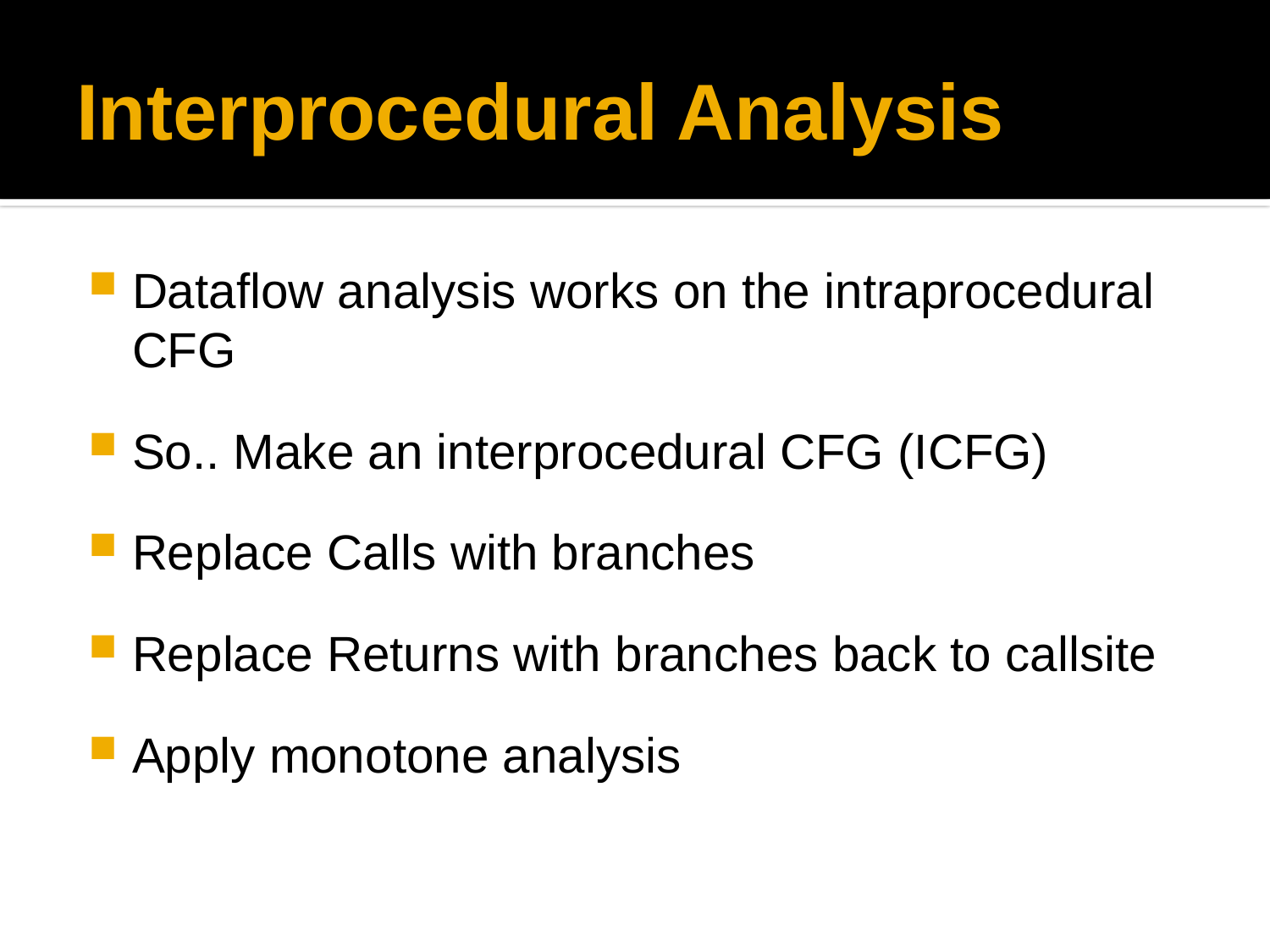

# Interprocedural Analysis
Dataflow analysis works on the intraprocedural CFG
So.. Make an interprocedural CFG (ICFG)
Replace Calls with branches
Replace Returns with branches back to callsite
Apply monotone analysis